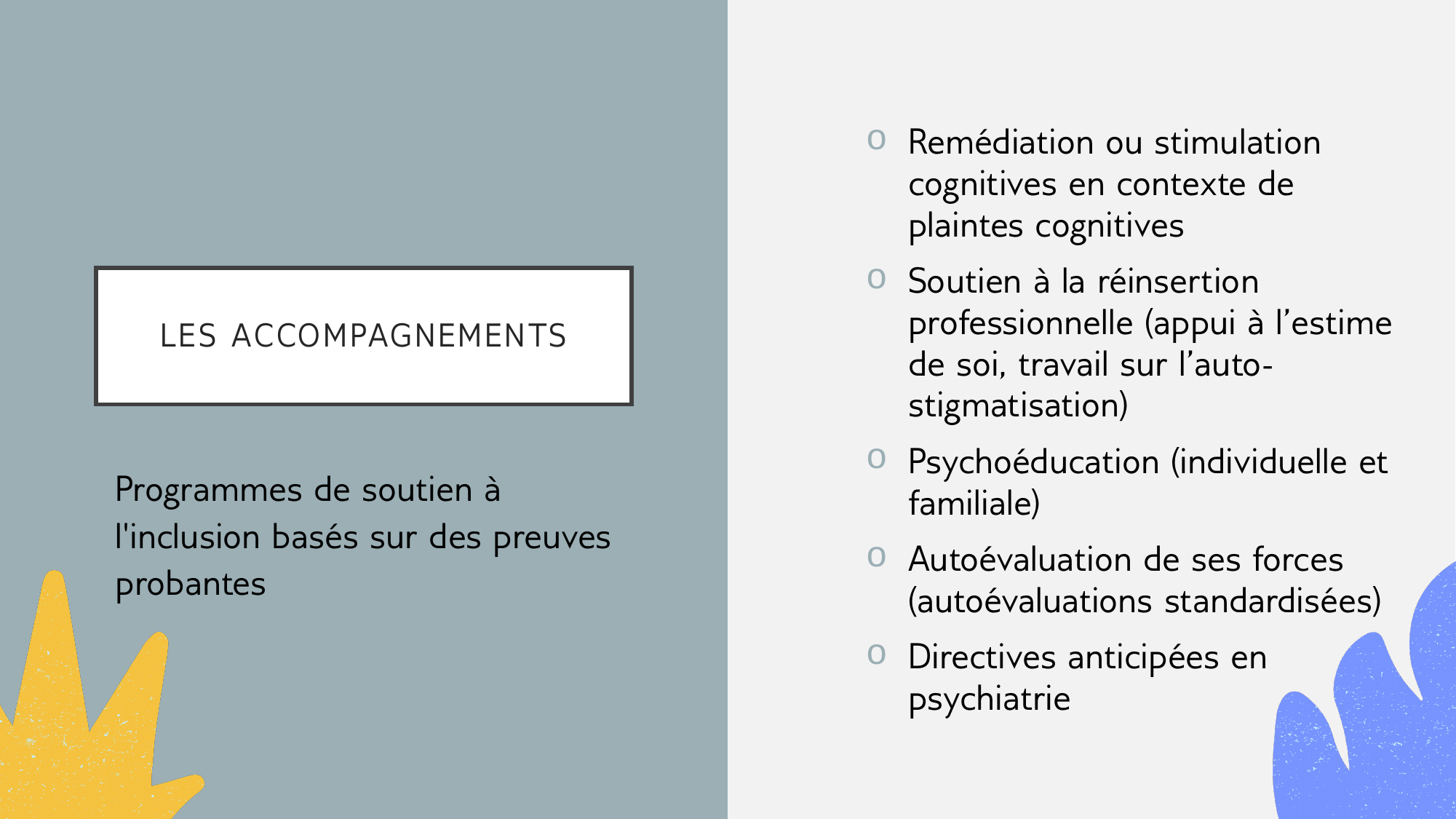

Remédiation ou stimulation cognitives en contexte de plaintes cognitives
Soutien à la réinsertion professionnelle (appui à l’estime de soi, travail sur l’auto-stigmatisation)
Psychoéducation (individuelle et familiale)
Autoévaluation de ses forces (autoévaluations standardisées)
Directives anticipées en psychiatrie
# Les accompagnements
Programmes de soutien à l'inclusion basés sur des preuves probantes